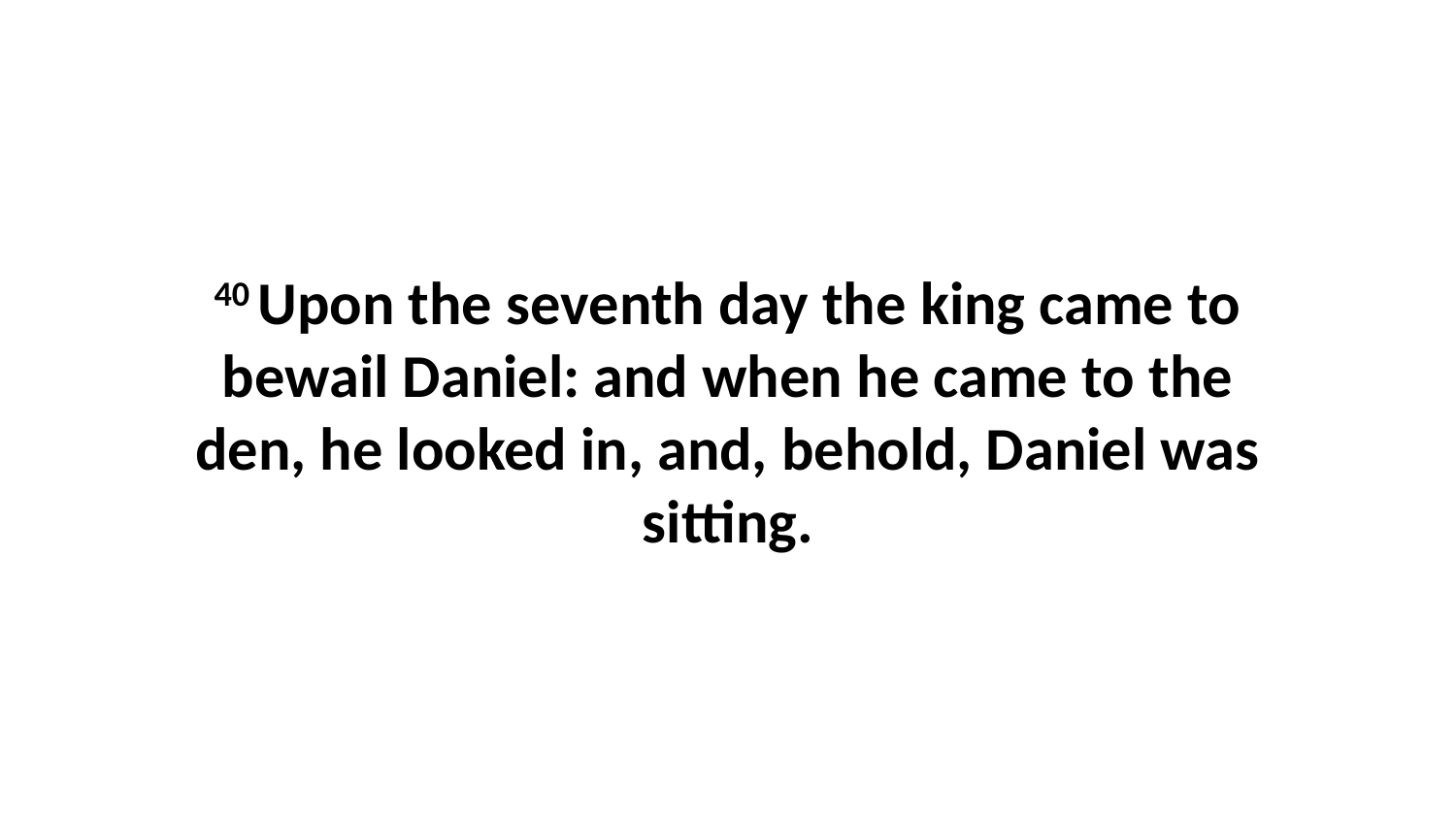

40 Upon the seventh day the king came to bewail Daniel: and when he came to the den, he looked in, and, behold, Daniel was sitting.